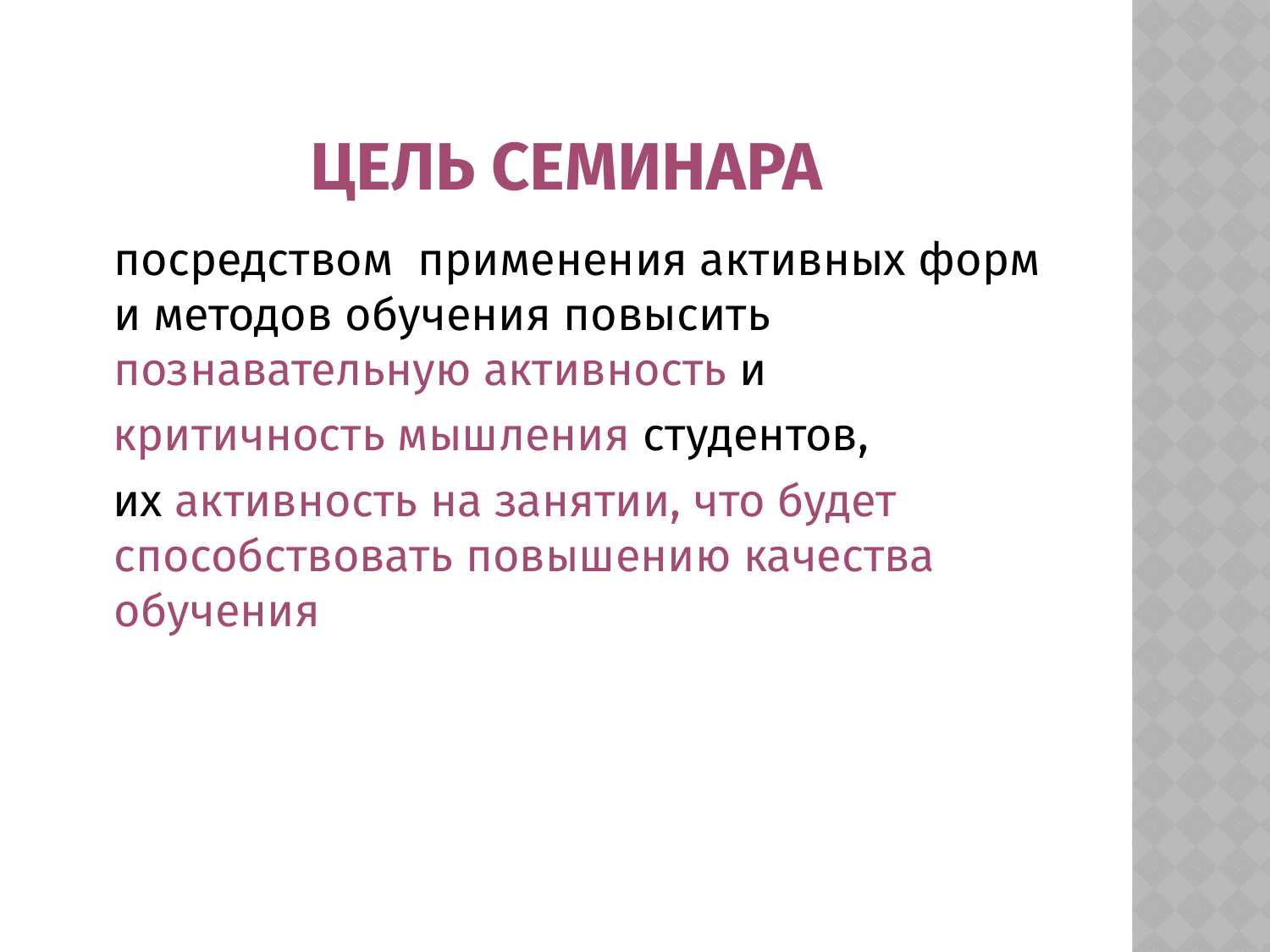

# Цель семинара
	посредством  применения активных форм и методов обучения повысить познавательную активность и
   критичность мышления студентов,
   их активность на занятии, что будет способствовать повышению качества обучения